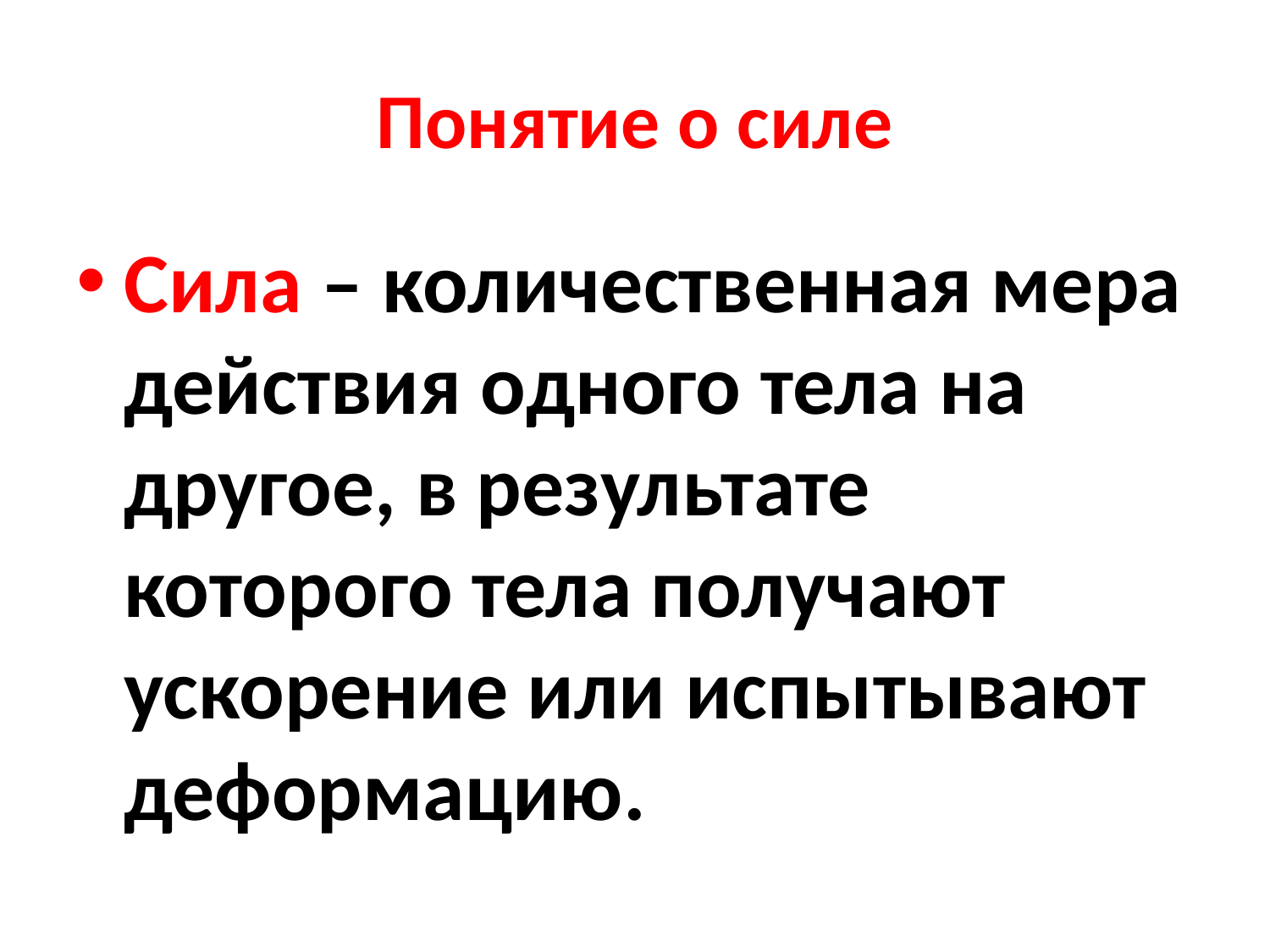

# Понятие о силе
Сила – количественная мера действия одного тела на другое, в результате которого тела получают ускорение или испытывают деформацию.